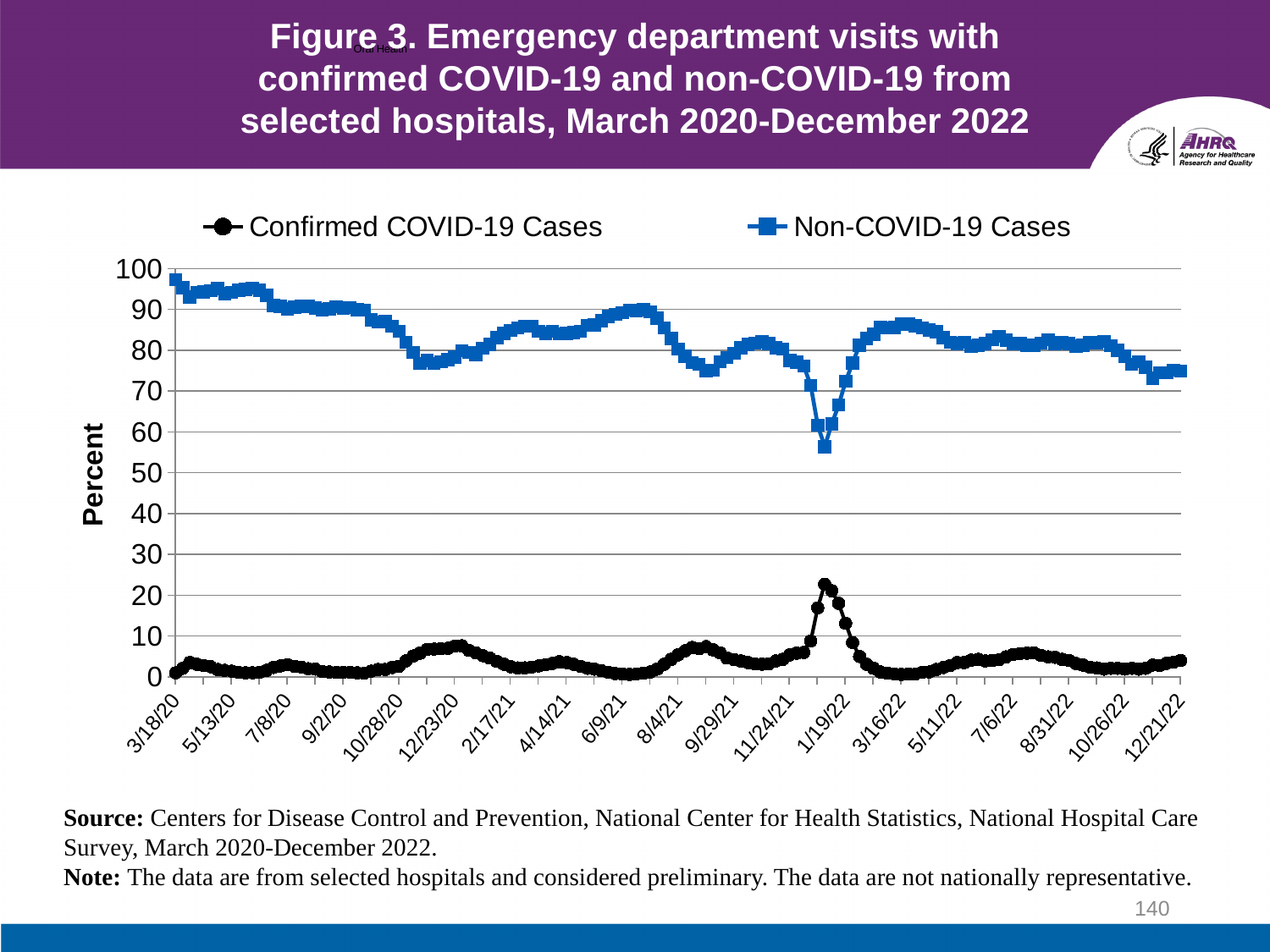

# Figure 3. Emergency department visits with confirmed COVID-19 and non-COVID-19 from selected hospitals, March 2020-December 2022
Oral Health

### Chart

| Category | Confirmed COVID-19 Cases | Non-COVID-19 Cases |
|---|---|---|
| 43908 | 1.0 | 97.3 |
| 43915 | 2.1 | 95.4 |
| 43922 | 3.5 | 93.0 |
| 43929 | 3.1 | 94.2 |
| 43936 | 2.8 | 94.3 |
| 43943 | 2.5 | 94.6 |
| 43950 | 1.8 | 95.1 |
| 43957 | 1.6 | 93.9 |
| 43964 | 1.4 | 94.2 |
| 43971 | 1.1 | 94.7 |
| 43978 | 1.0 | 94.9 |
| 43985 | 1.0 | 95.2 |
| 43992 | 1.1 | 94.7 |
| 43999 | 1.6 | 93.5 |
| 44006 | 2.3 | 91.0 |
| 44013 | 2.7 | 90.8 |
| 44020 | 3.0 | 90.2 |
| 44027 | 2.6 | 90.6 |
| 44034 | 2.4 | 90.9 |
| 44041 | 2.0 | 90.8 |
| 44048 | 1.9 | 90.3 |
| 44055 | 1.3 | 89.9 |
| 44062 | 1.2 | 90.2 |
| 44069 | 1.1 | 90.7 |
| 44076 | 1.1 | 90.4 |
| 44083 | 1.1 | 90.5 |
| 44090 | 1.0 | 89.9 |
| 44097 | 0.9 | 89.8 |
| 44104 | 1.4 | 87.4 |
| 44111 | 1.8 | 86.9 |
| 44118 | 1.8 | 87.1 |
| 44125 | 2.3 | 85.9 |
| 44132 | 2.6 | 84.7 |
| 44139 | 3.9 | 82.0 |
| 44146 | 5.1 | 79.5 |
| 44153 | 5.8 | 76.8 |
| 44160 | 6.7 | 77.5 |
| 44167 | 6.8 | 76.8 |
| 44174 | 6.9 | 77.2 |
| 44181 | 7.0 | 77.7 |
| 44188 | 7.5 | 78.3 |
| 44195 | 7.6 | 79.9 |
| 44202 | 6.5 | 79.5 |
| 44209 | 5.9 | 78.9 |
| 44216 | 5.2 | 80.5 |
| 44223 | 4.6 | 81.5 |
| 44230 | 3.8 | 83.1 |
| 44237 | 3.1 | 84.1 |
| 44244 | 2.5 | 84.9 |
| 44251 | 2.2 | 85.5 |
| 44258 | 2.2 | 85.9 |
| 44265 | 2.4 | 85.9 |
| 44272 | 2.7 | 84.7 |
| 44279 | 3.0 | 84.2 |
| 44286 | 3.3 | 84.7 |
| 44293 | 3.7 | 84.0 |
| 44300 | 3.5 | 84.2 |
| 44307 | 3.1 | 84.3 |
| 44314 | 2.6 | 84.7 |
| 44321 | 2.1 | 86.1 |
| 44328 | 1.9 | 86.2 |
| 44335 | 1.5 | 87.3 |
| 44342 | 1.1 | 88.3 |
| 44349 | 0.8 | 88.8 |
| 44356 | 0.7 | 89.2 |
| 44363 | 0.6 | 89.8 |
| 44370 | 0.7 | 89.7 |
| 44377 | 0.9 | 89.9 |
| 44384 | 1.2 | 89.4 |
| 44391 | 1.9 | 87.9 |
| 44398 | 3.1 | 85.5 |
| 44405 | 4.3 | 82.9 |
| 44412 | 5.4 | 80.3 |
| 44419 | 6.4 | 78.5 |
| 44426 | 7.2 | 77.0 |
| 44433 | 6.9 | 76.6 |
| 44440 | 7.4 | 75.0 |
| 44447 | 6.6 | 75.1 |
| 44454 | 5.9 | 77.2 |
| 44461 | 4.6 | 78.2 |
| 44468 | 4.2 | 79.3 |
| 44475 | 3.9 | 80.6 |
| 44482 | 3.5 | 81.5 |
| 44489 | 3.2 | 81.8 |
| 44496 | 3.1 | 82.1 |
| 44503 | 3.2 | 81.7 |
| 44510 | 3.9 | 80.6 |
| 44517 | 4.3 | 80.3 |
| 44524 | 5.4 | 77.5 |
| 44531 | 5.8 | 77.1 |
| 44538 | 6.0 | 76.2 |
| 44545 | 8.8 | 71.4 |
| 44552 | 16.9 | 61.7 |
| 44559 | 22.7 | 56.4 |
| 44566 | 21.1 | 61.9 |
| 44573 | 18.0 | 66.6 |
| 44580 | 13.1 | 72.4 |
| 44587 | 8.4 | 76.9 |
| 44594 | 5.0 | 81.3 |
| 44601 | 3.1 | 82.9 |
| 44608 | 2.1 | 83.9 |
| 44615 | 1.2 | 85.6 |
| 44622 | 0.9 | 85.5 |
| 44629 | 0.7 | 85.6 |
| 44636 | 0.6 | 86.4 |
| 44643 | 0.7 | 86.5 |
| 44650 | 0.7 | 86.0 |
| 44657 | 1.1 | 85.5 |
| 44664 | 1.2 | 85.0 |
| 44671 | 1.8 | 84.5 |
| 44678 | 2.3 | 83.1 |
| 44685 | 2.8 | 82.0 |
| 44692 | 3.5 | 81.7 |
| 44699 | 3.5 | 82.0 |
| 44706 | 4.1 | 81.0 |
| 44713 | 4.3 | 81.2 |
| 44720 | 3.9 | 81.7 |
| 44727 | 4.0 | 82.6 |
| 44734 | 4.2 | 83.4 |
| 44741 | 4.9 | 82.5 |
| 44748 | 5.5 | 81.6 |
| 44755 | 5.7 | 81.6 |
| 44762 | 5.8 | 81.1 |
| 44769 | 5.9 | 81.3 |
| 44776 | 5.3 | 81.8 |
| 44783 | 4.9 | 82.6 |
| 44790 | 4.8 | 81.7 |
| 44797 | 4.3 | 81.9 |
| 44804 | 4.0 | 81.7 |
| 44811 | 3.3 | 81.0 |
| 44818 | 2.9 | 81.2 |
| 44825 | 2.4 | 81.9 |
| 44832 | 2.2 | 81.9 |
| 44839 | 1.9 | 82.2 |
| 44846 | 2.1 | 81.1 |
| 44853 | 2.1 | 80.0 |
| 44860 | 1.9 | 78.6 |
| 44867 | 2.1 | 76.6 |
| 44874 | 1.9 | 77.2 |
| 44881 | 2.1 | 75.8 |
| 44888 | 2.9 | 73.1 |
| 44895 | 2.8 | 74.5 |
| 44902 | 3.3 | 74.5 |
| 44909 | 3.6 | 75.1 |
| 44916 | 4.0 | 74.9 |
Source: Centers for Disease Control and Prevention, National Center for Health Statistics, National Hospital Care Survey, March 2020-December 2022.
Note: The data are from selected hospitals and considered preliminary. The data are not nationally representative.
140